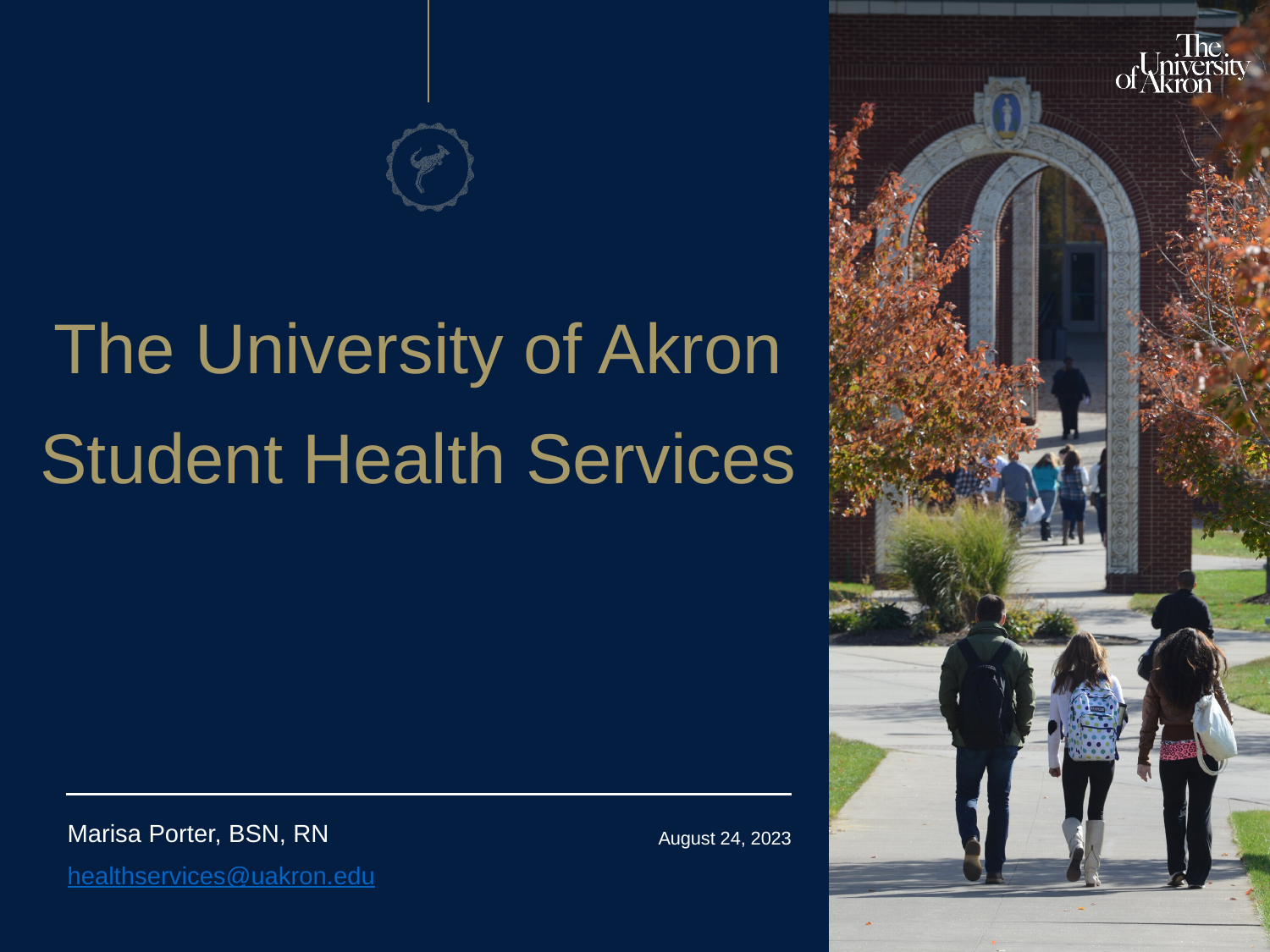

The University of Akron

Student Health Services
Marisa Porter, BSN, RN

healthservices@uakron.edu